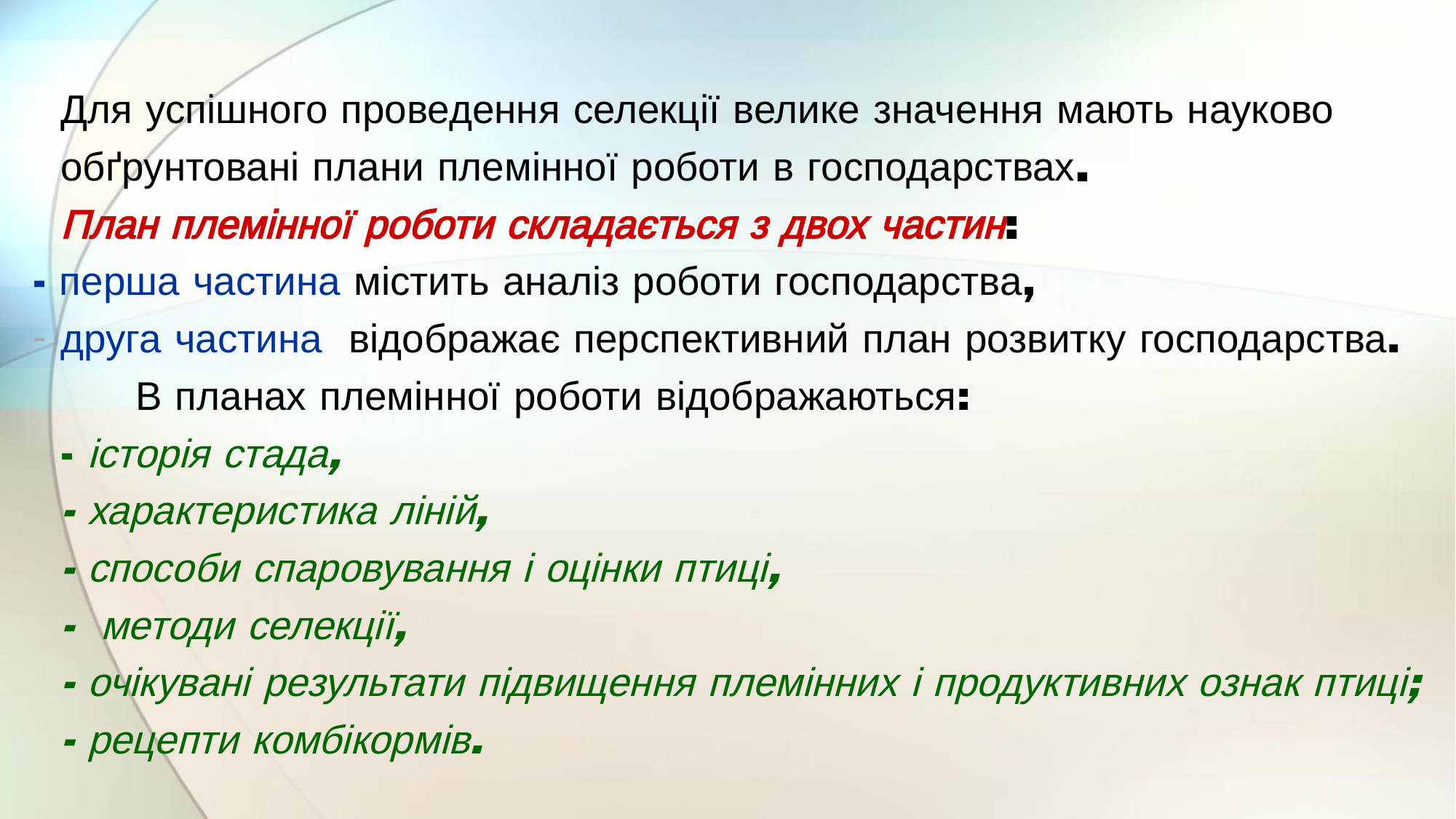

Для успішного проведення селекції велике значення мають науково обґрунтовані плани племінної роботи в господарствах.
	План племінної роботи складається з двох частин:
- перша частина містить аналіз роботи господарства,
друга частина  відображає перспективний план розвитку господарства.
	В планах племінної роботи відображаються:
- історія стада,
- характеристика ліній,
- способи спаровування і оцінки птиці,
-  методи селекції,
- очікувані результати підвищення племінних і продуктивних ознак птиці;
- рецепти комбікормів.